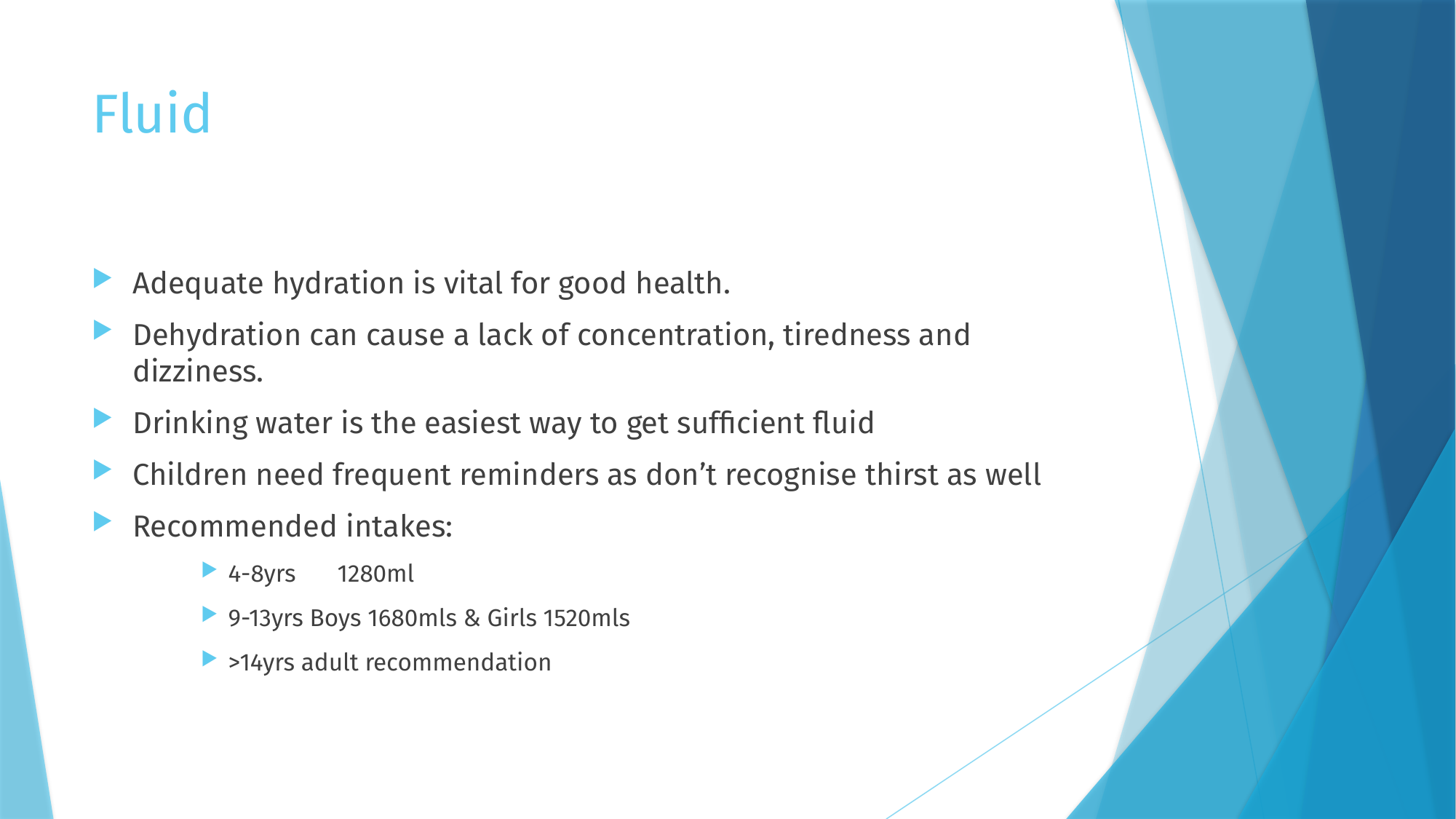

# Fluid
Adequate hydration is vital for good health.
Dehydration can cause a lack of concentration, tiredness and dizziness.
Drinking water is the easiest way to get sufficient fluid
Children need frequent reminders as don’t recognise thirst as well
Recommended intakes:
4-8yrs	1280ml
9-13yrs Boys 1680mls & Girls 1520mls
>14yrs adult recommendation